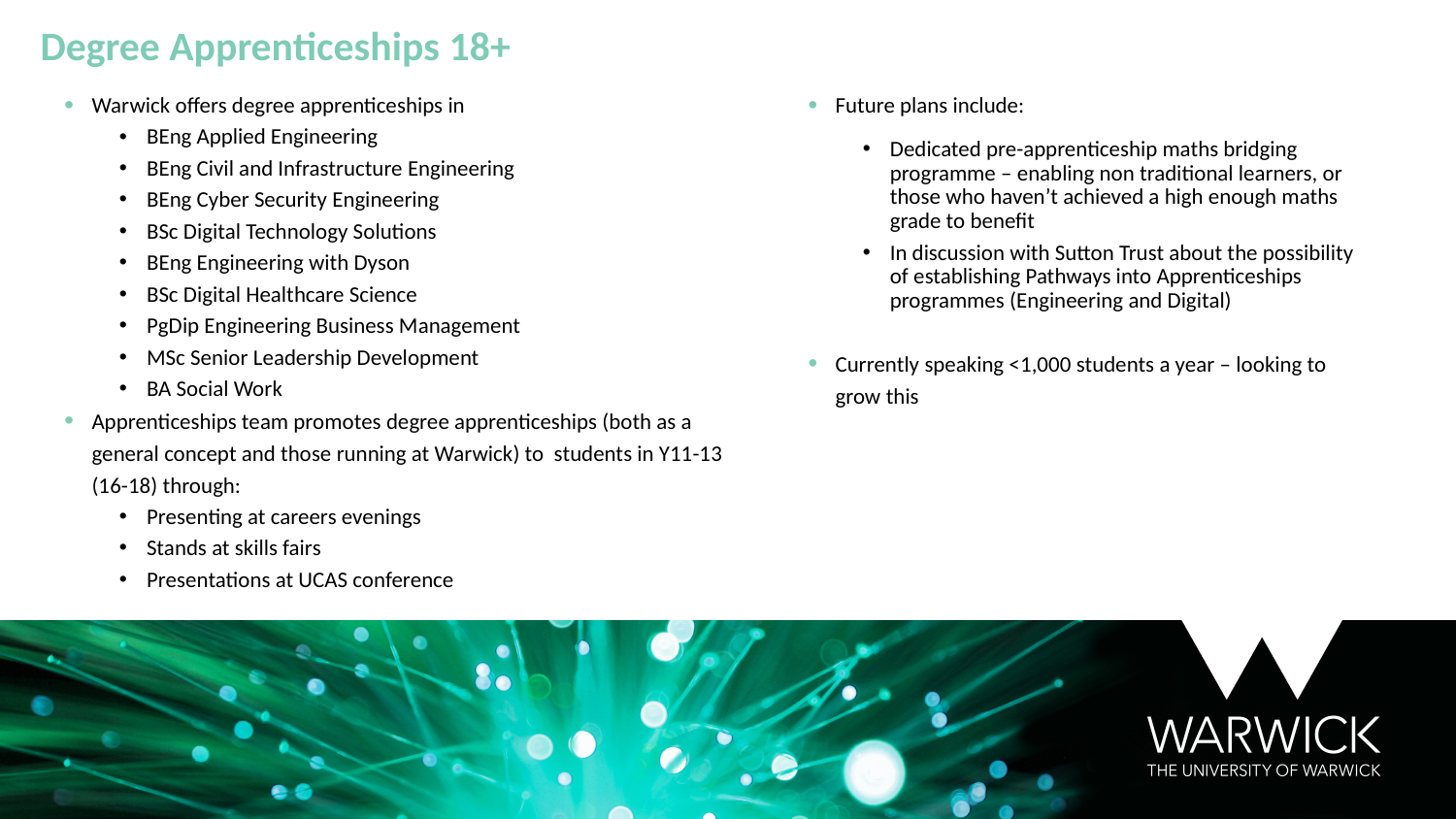

Degree Apprenticeships 18+
Warwick offers degree apprenticeships in
BEng Applied Engineering
BEng Civil and Infrastructure Engineering
BEng Cyber Security Engineering
BSc Digital Technology Solutions
BEng Engineering with Dyson
BSc Digital Healthcare Science
PgDip Engineering Business Management
MSc Senior Leadership Development
BA Social Work
Apprenticeships team promotes degree apprenticeships (both as a general concept and those running at Warwick) to  students in Y11-13 (16-18) through:
Presenting at careers evenings
Stands at skills fairs
Presentations at UCAS conference

Future plans include:
Dedicated pre-apprenticeship maths bridging programme – enabling non traditional learners, or those who haven’t achieved a high enough maths grade to benefit
In discussion with Sutton Trust about the possibility of establishing Pathways into Apprenticeships programmes (Engineering and Digital)

Currently speaking <1,000 students a year – looking to grow this